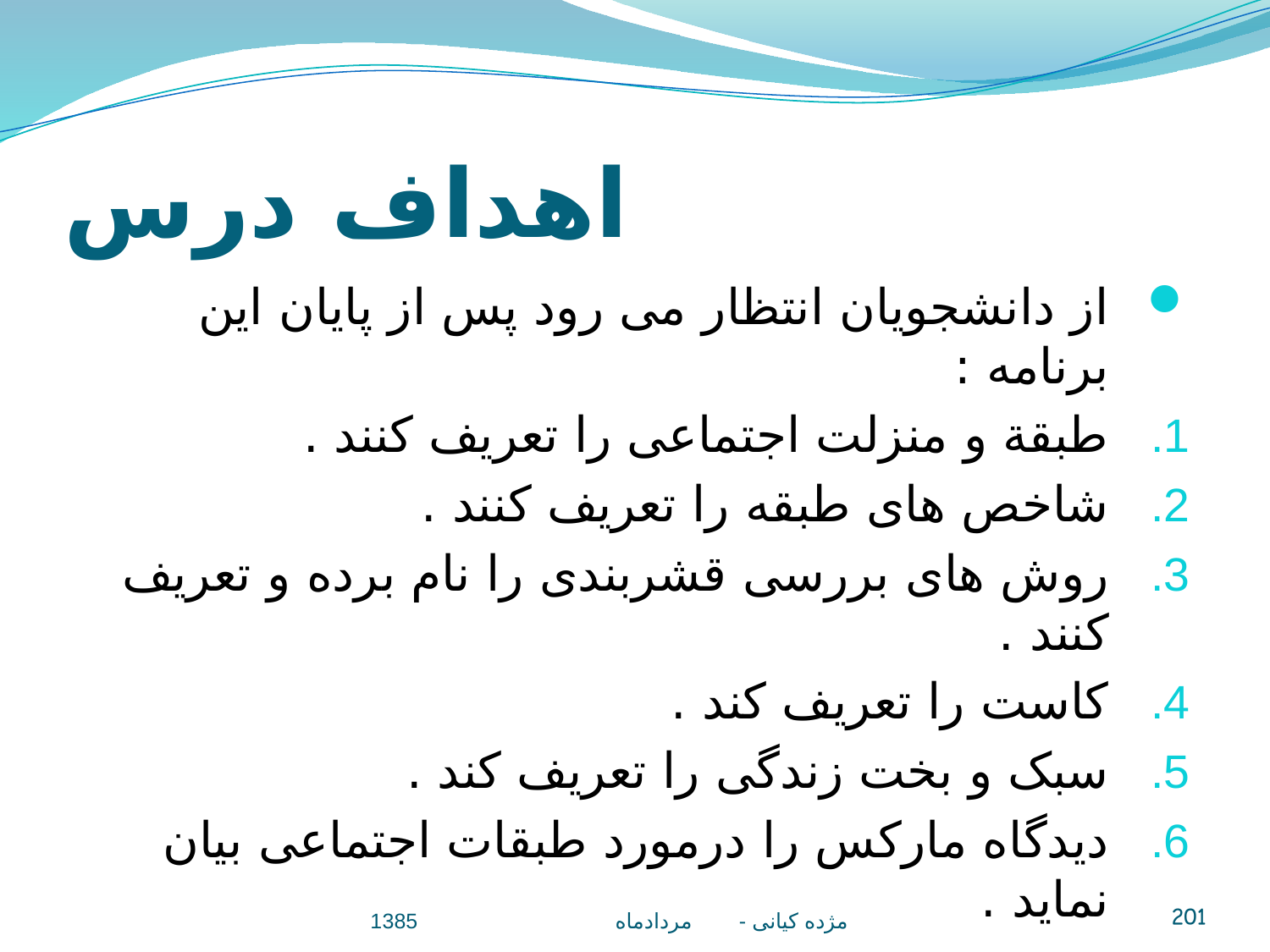

# اهداف درس
از دانشجويان انتظار می رود پس از پايان اين برنامه :
طبقة و منزلت اجتماعی را تعريف کنند .
شاخص های طبقه را تعريف کنند .
روش های بررسی قشربندی را نام برده و تعريف کنند .
کاست را تعريف کند .
سبک و بخت زندگی را تعريف کند .
ديدگاه مارکس را درمورد طبقات اجتماعی بيان نمايد .

مژده کيانی - مردادماه 1385
201